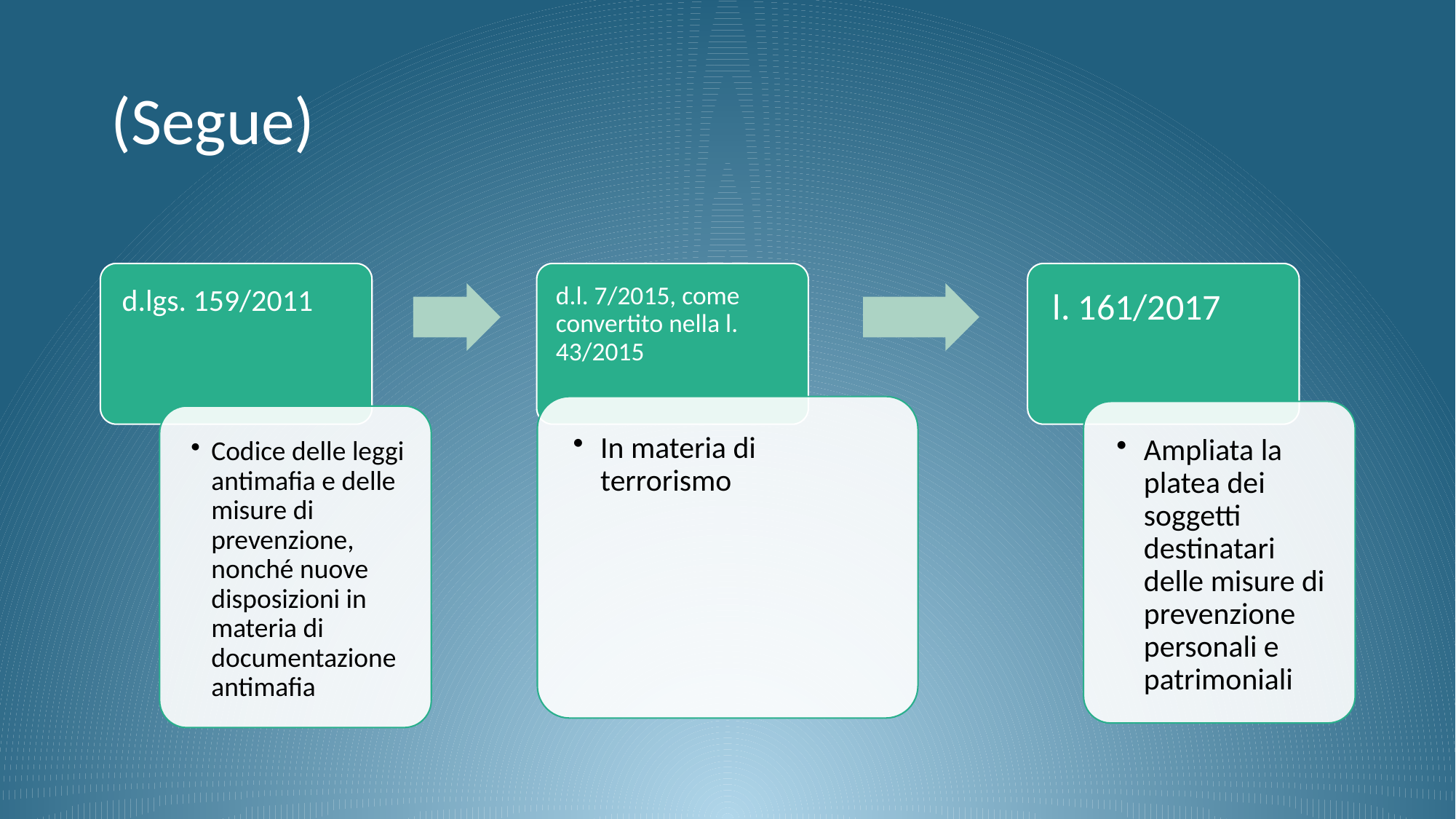

# (Segue)
d.lgs. 159/2011
Codice delle leggi antimafia e delle misure di prevenzione, nonché nuove disposizioni in materia di documentazione antimafia

d.l. 7/2015, come convertito nella l. 43/2015
In materia di terrorismo

l. 161/2017
Ampliata la platea dei soggetti destinatari delle misure di prevenzione personali e patrimoniali